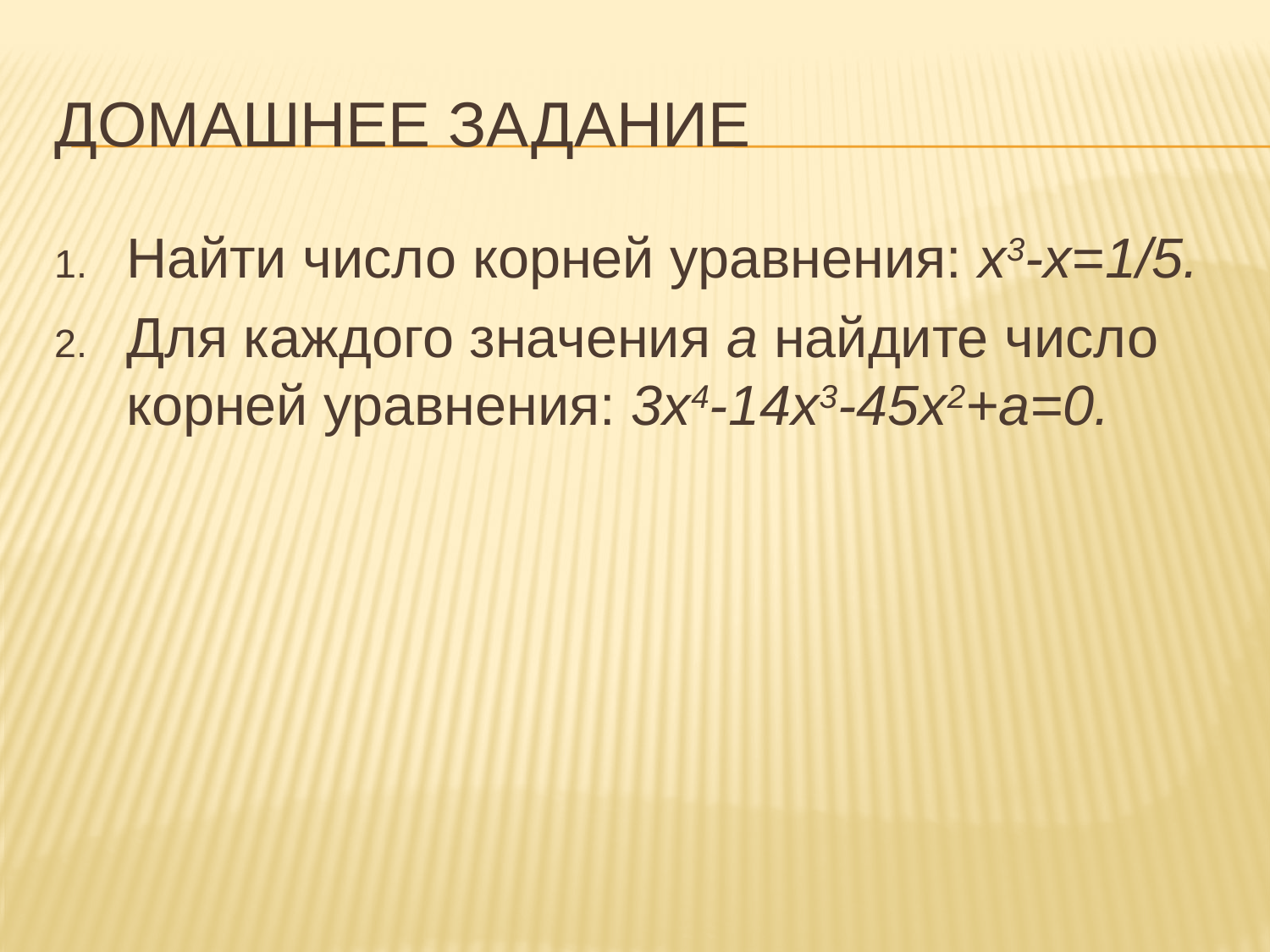

# Домашнее задание
Найти число корней уравнения: x3-x=1/5.
Для каждого значения a найдите число корней уравнения: 3x4-14x3-45x2+a=0.